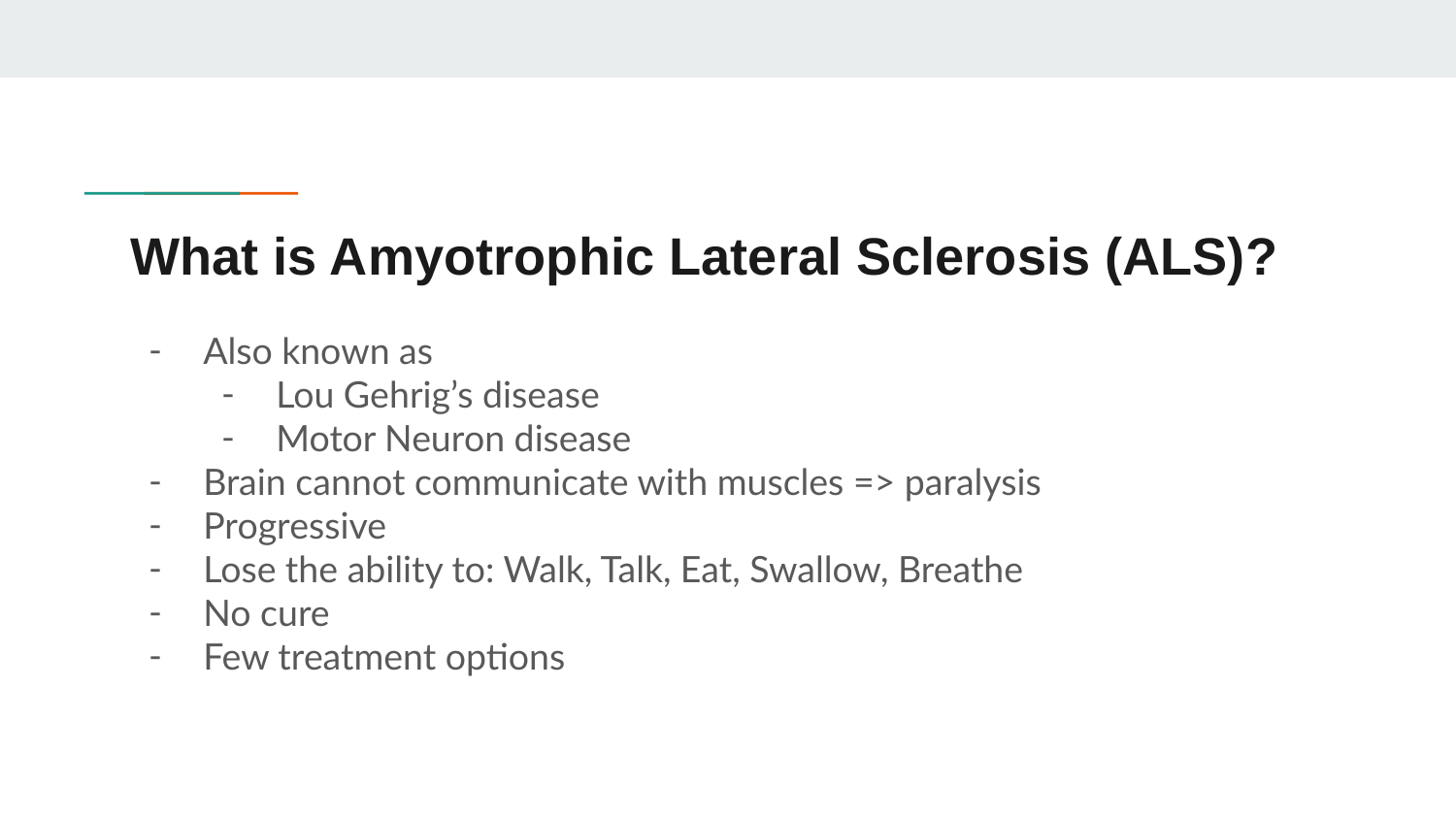

# What is Amyotrophic Lateral Sclerosis (ALS)?

Also known as
Lou Gehrig’s disease
Motor Neuron disease
Brain cannot communicate with muscles => paralysis
Progressive
Lose the ability to: Walk, Talk, Eat, Swallow, Breathe
No cure
Few treatment options